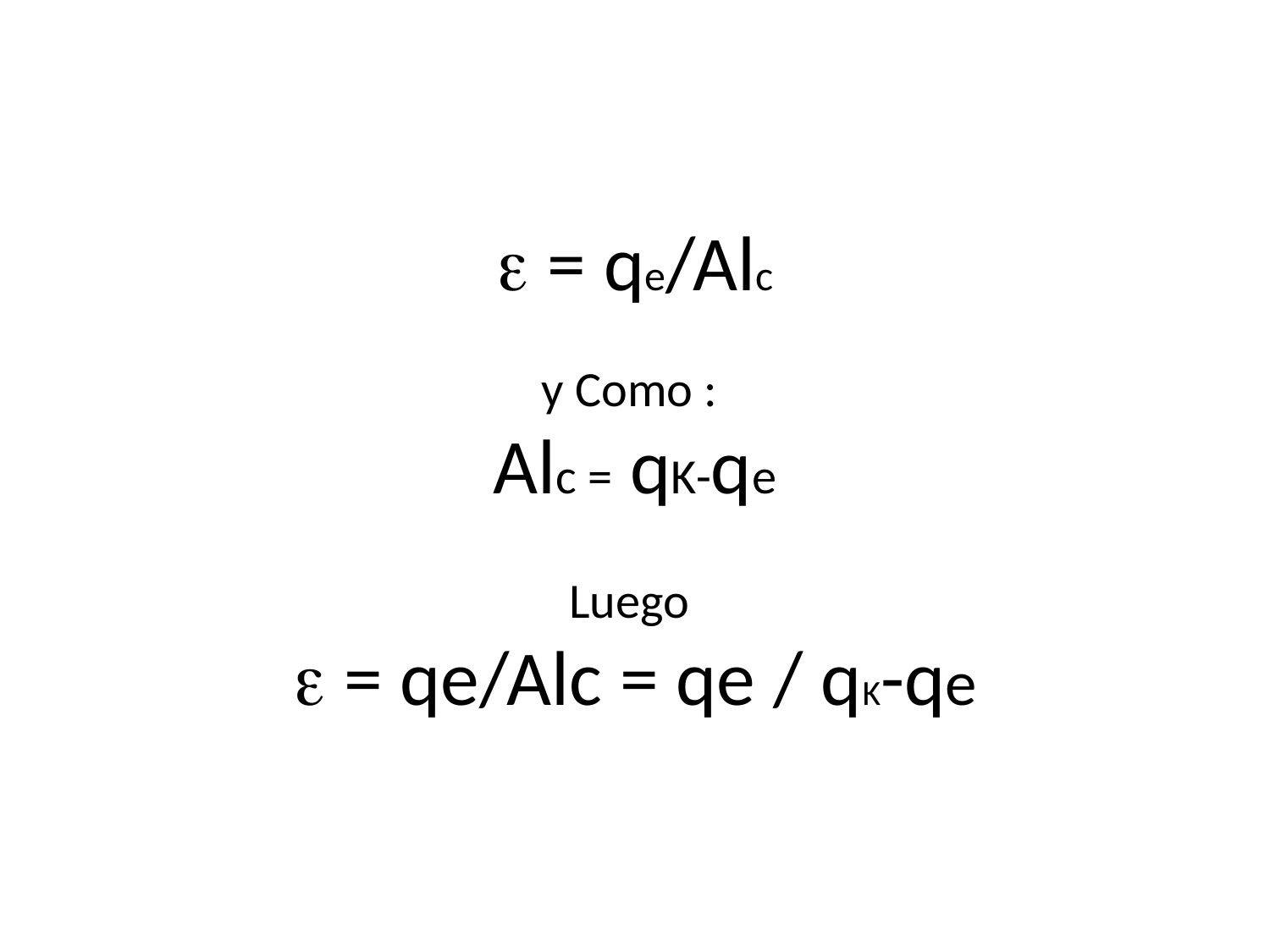

# ε = qe/Alc y Como : Alc = qK-qe Luego ε = qe/Alc = qe / qK-qe